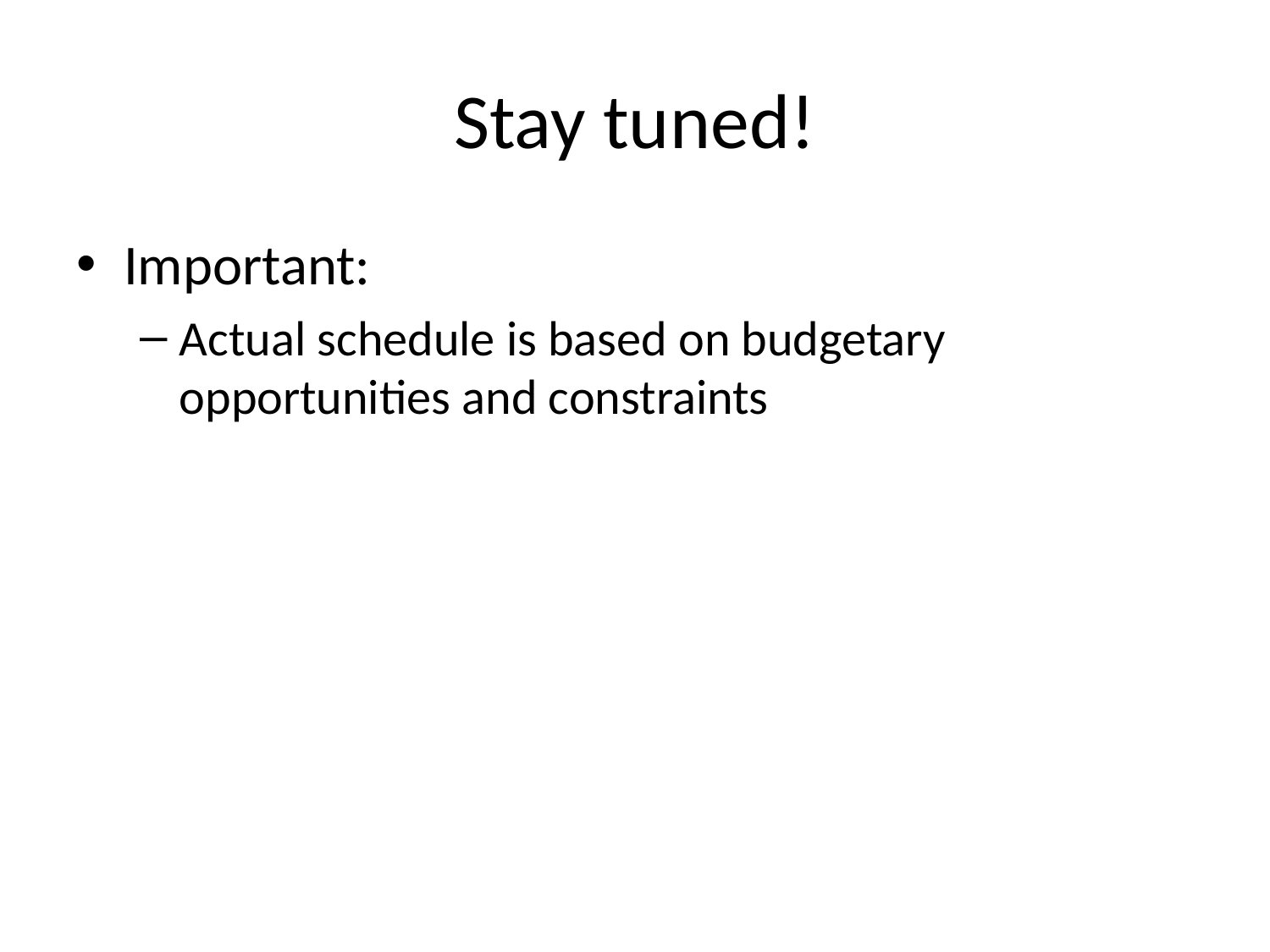

# Stay tuned!
Important:
Actual schedule is based on budgetary opportunities and constraints